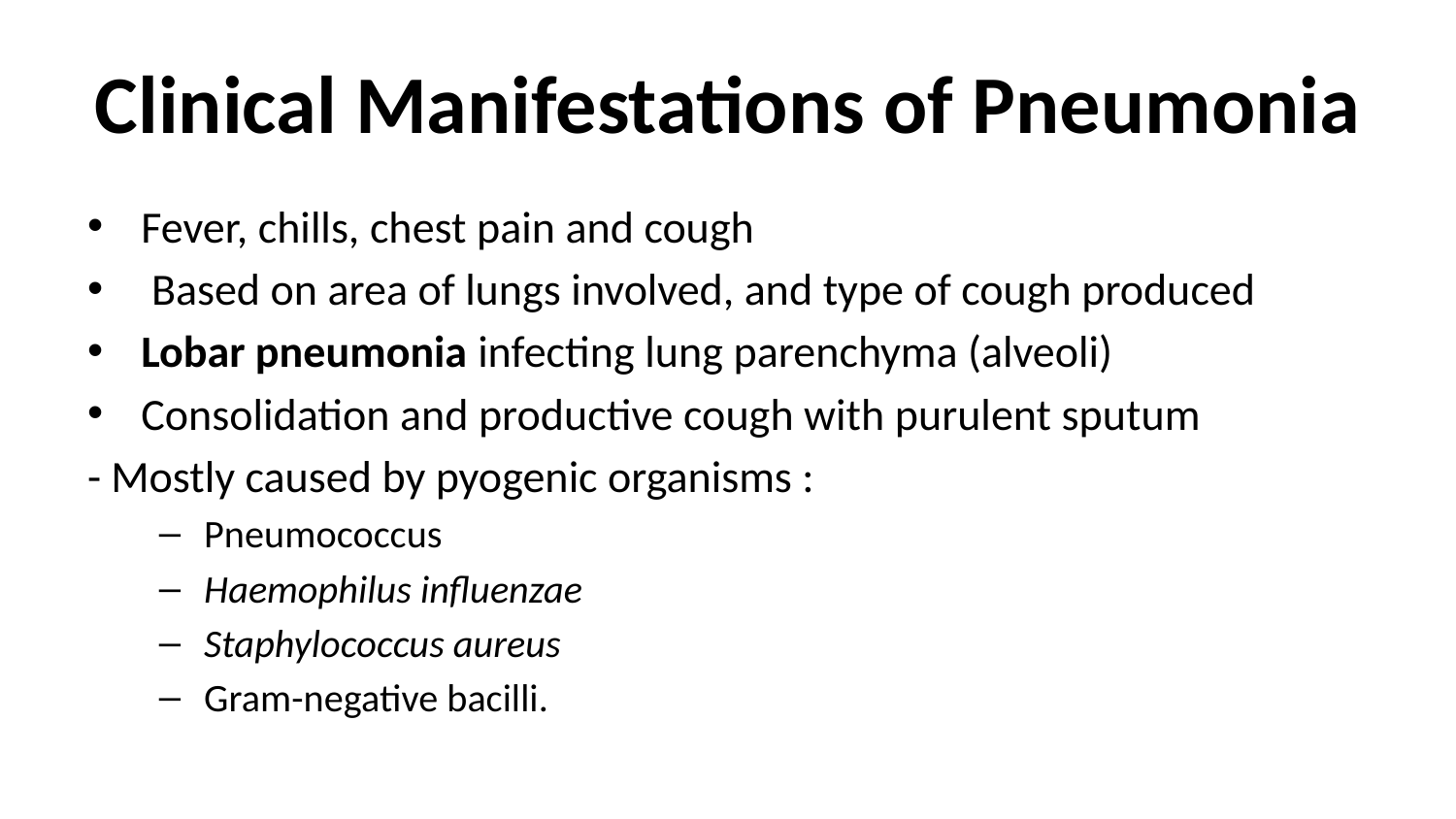

# Clinical Manifestations of Pneumonia
Fever, chills, chest pain and cough
 Based on area of lungs involved, and type of cough produced
Lobar pneumonia infecting lung parenchyma (alveoli)
Consolidation and productive cough with purulent sputum
- Mostly caused by pyogenic organisms :
Pneumococcus
Haemophilus influenzae
Staphylococcus aureus
Gram-negative bacilli.